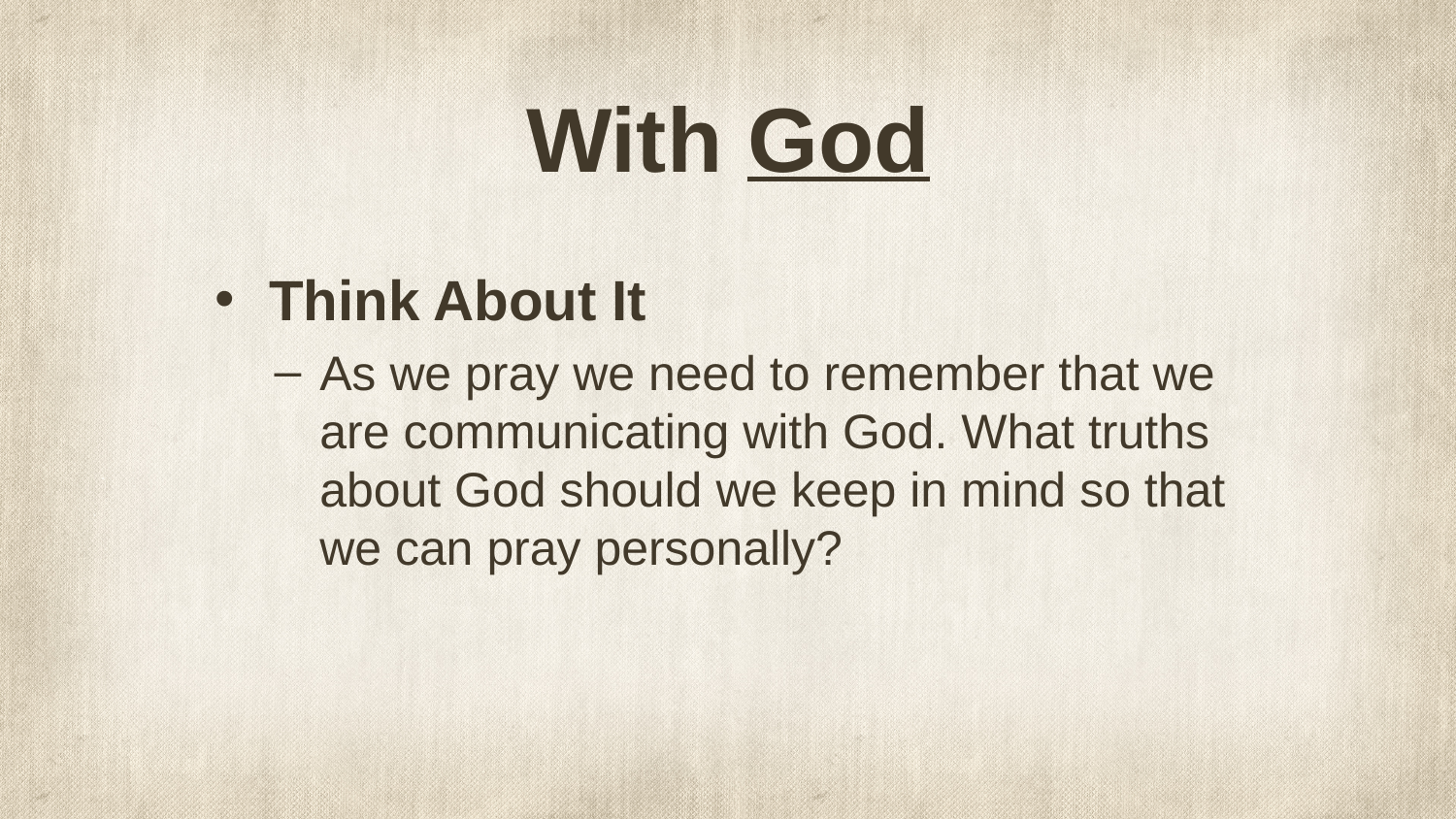

# With God
Think About It
As we pray we need to remember that we are communicating with God. What truths about God should we keep in mind so that we can pray personally?